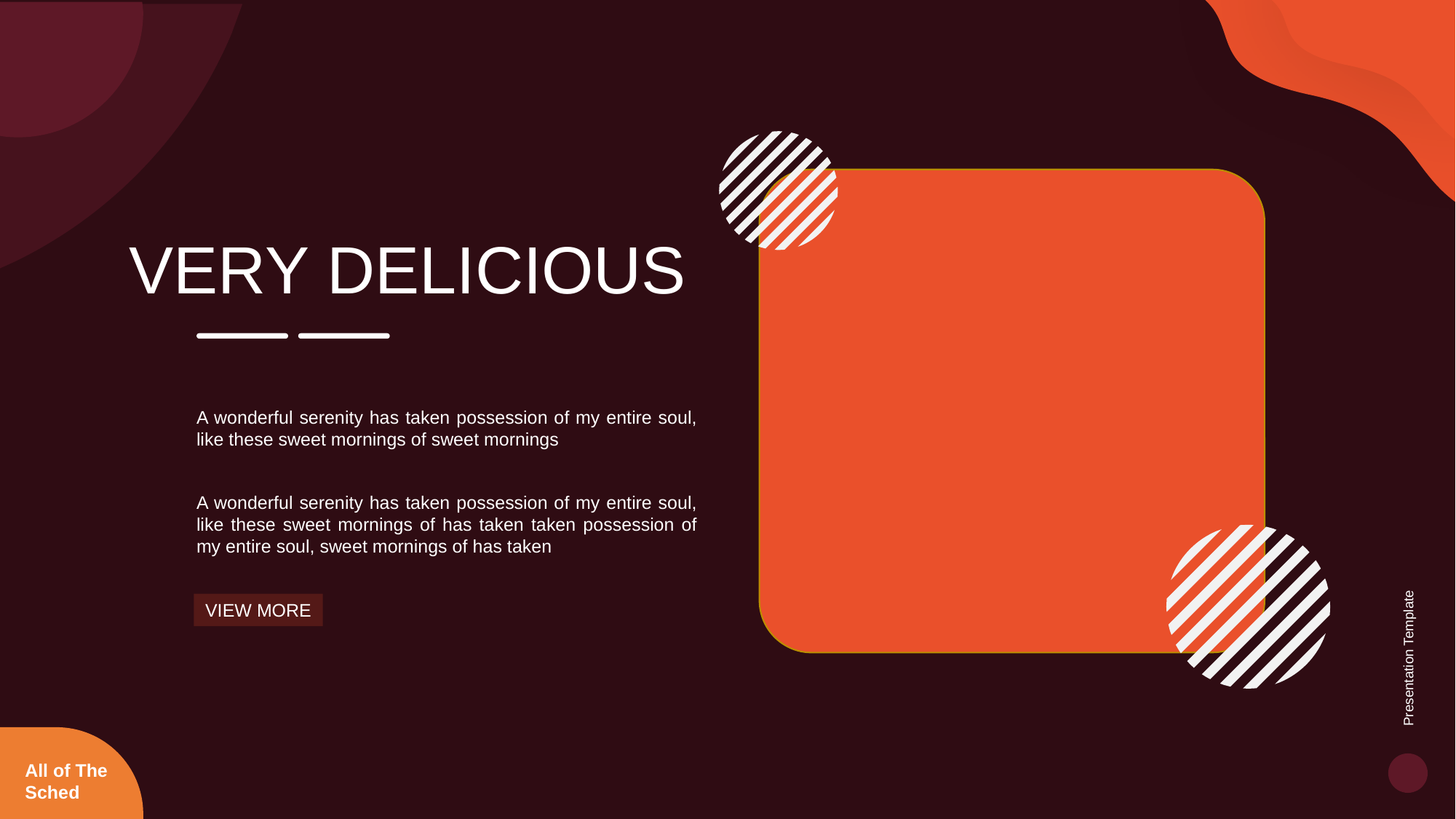

VERY DELICIOUS

A wonderful serenity has taken possession of my entire soul, like these sweet mornings of sweet mornings
A wonderful serenity has taken possession of my entire soul, like these sweet mornings of has taken taken possession of my entire soul, sweet mornings of has taken

VIEW MORE
Presentation Template

All of The Sched